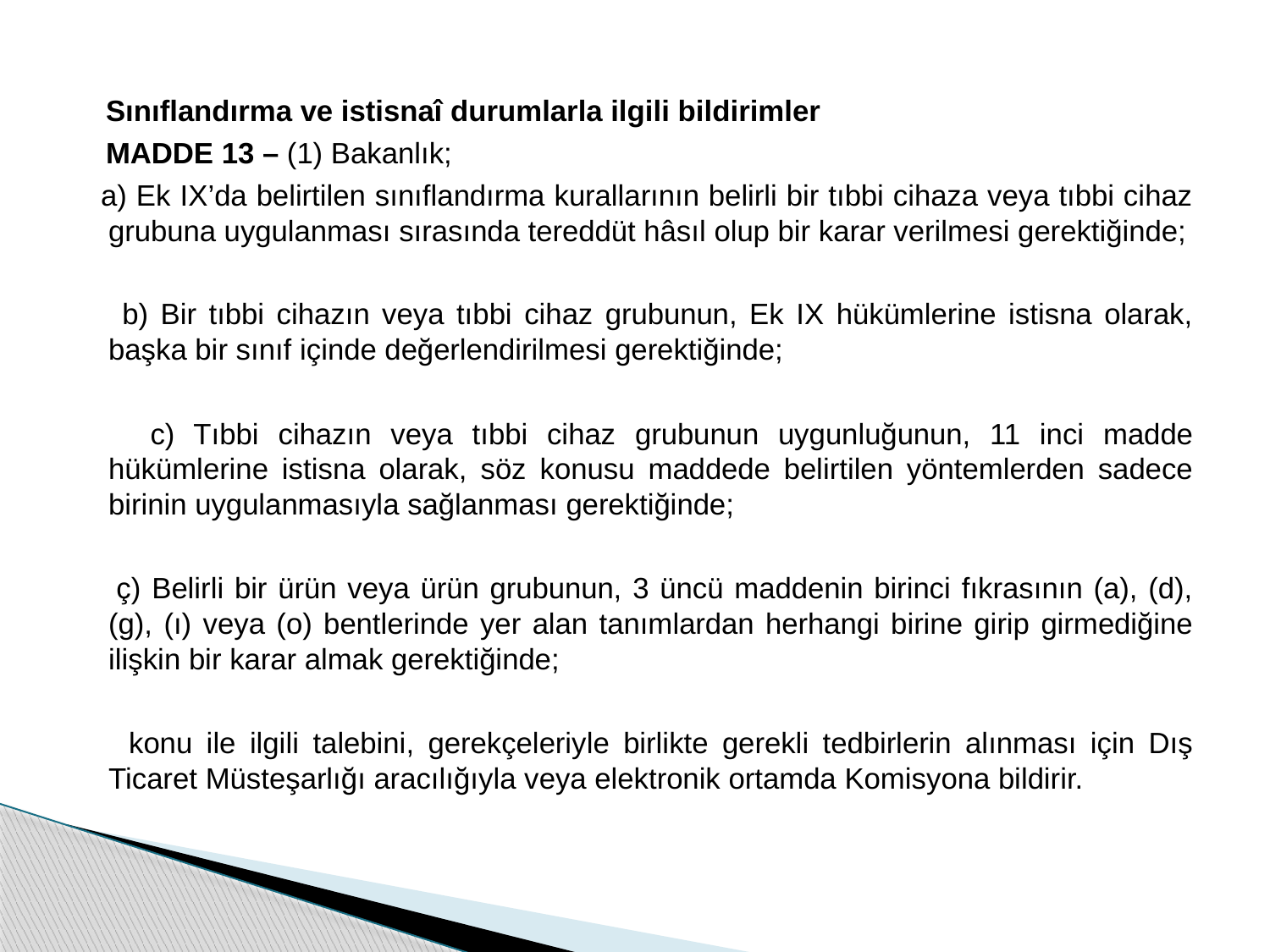

Sınıflandırma ve istisnaî durumlarla ilgili bildirimler
    MADDE 13 – (1) Bakanlık;
   a) Ek IX’da belirtilen sınıflandırma kurallarının belirli bir tıbbi cihaza veya tıbbi cihaz grubuna uygulanması sırasında tereddüt hâsıl olup bir karar verilmesi gerektiğinde;

    b) Bir tıbbi cihazın veya tıbbi cihaz grubunun, Ek IX hükümlerine istisna olarak, başka bir sınıf içinde değerlendirilmesi gerektiğinde;

    c) Tıbbi cihazın veya tıbbi cihaz grubunun uygunluğunun, 11 inci madde hükümlerine istisna olarak, söz konusu maddede belirtilen yöntemlerden sadece birinin uygulanmasıyla sağlanması gerektiğinde;

    ç) Belirli bir ürün veya ürün grubunun, 3 üncü maddenin birinci fıkrasının (a), (d), (g), (ı) veya (o) bentlerinde yer alan tanımlardan herhangi birine girip girmediğine ilişkin bir karar almak gerektiğinde;

    konu ile ilgili talebini, gerekçeleriyle birlikte gerekli tedbirlerin alınması için Dış Ticaret Müsteşarlığı aracılığıyla veya elektronik ortamda Komisyona bildirir.